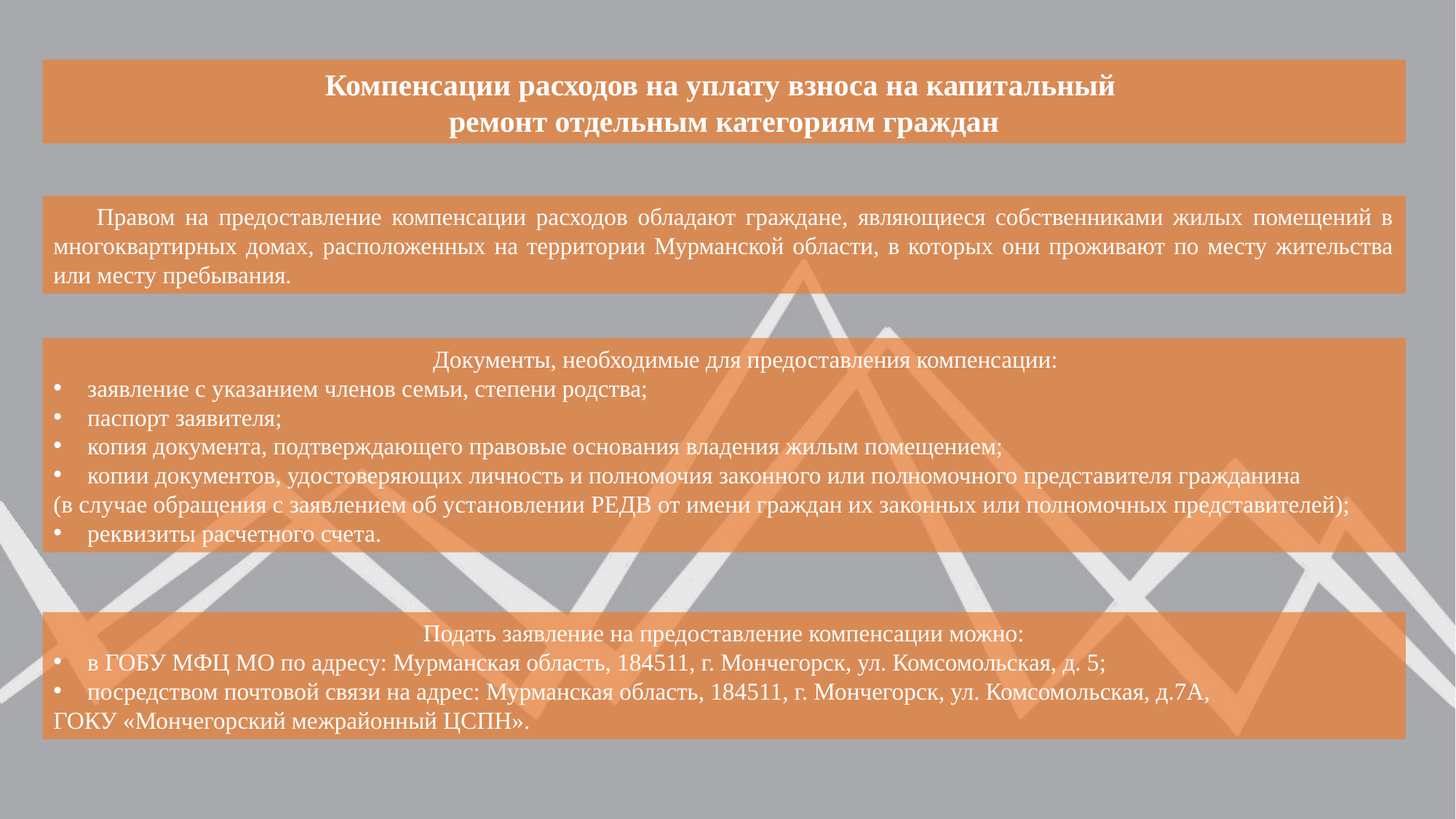

Компенсации расходов на уплату взноса на капитальный
ремонт отдельным категориям граждан
Правом на предоставление компенсации расходов обладают граждане, являющиеся собственниками жилых помещений в многоквартирных домах, расположенных на территории Мурманской области, в которых они проживают по месту жительства или месту пребывания.
Документы, необходимые для предоставления компенсации:
заявление с указанием членов семьи, степени родства;
паспорт заявителя;
копия документа, подтверждающего правовые основания владения жилым помещением;
копии документов, удостоверяющих личность и полномочия законного или полномочного представителя гражданина
(в случае обращения с заявлением об установлении РЕДВ от имени граждан их законных или полномочных представителей);
реквизиты расчетного счета.
Подать заявление на предоставление компенсации можно:
в ГОБУ МФЦ МО по адресу: Мурманская область, 184511, г. Мончегорск, ул. Комсомольская, д. 5;
посредством почтовой связи на адрес: Мурманская область, 184511, г. Мончегорск, ул. Комсомольская, д.7А,
ГОКУ «Мончегорский межрайонный ЦСПН».